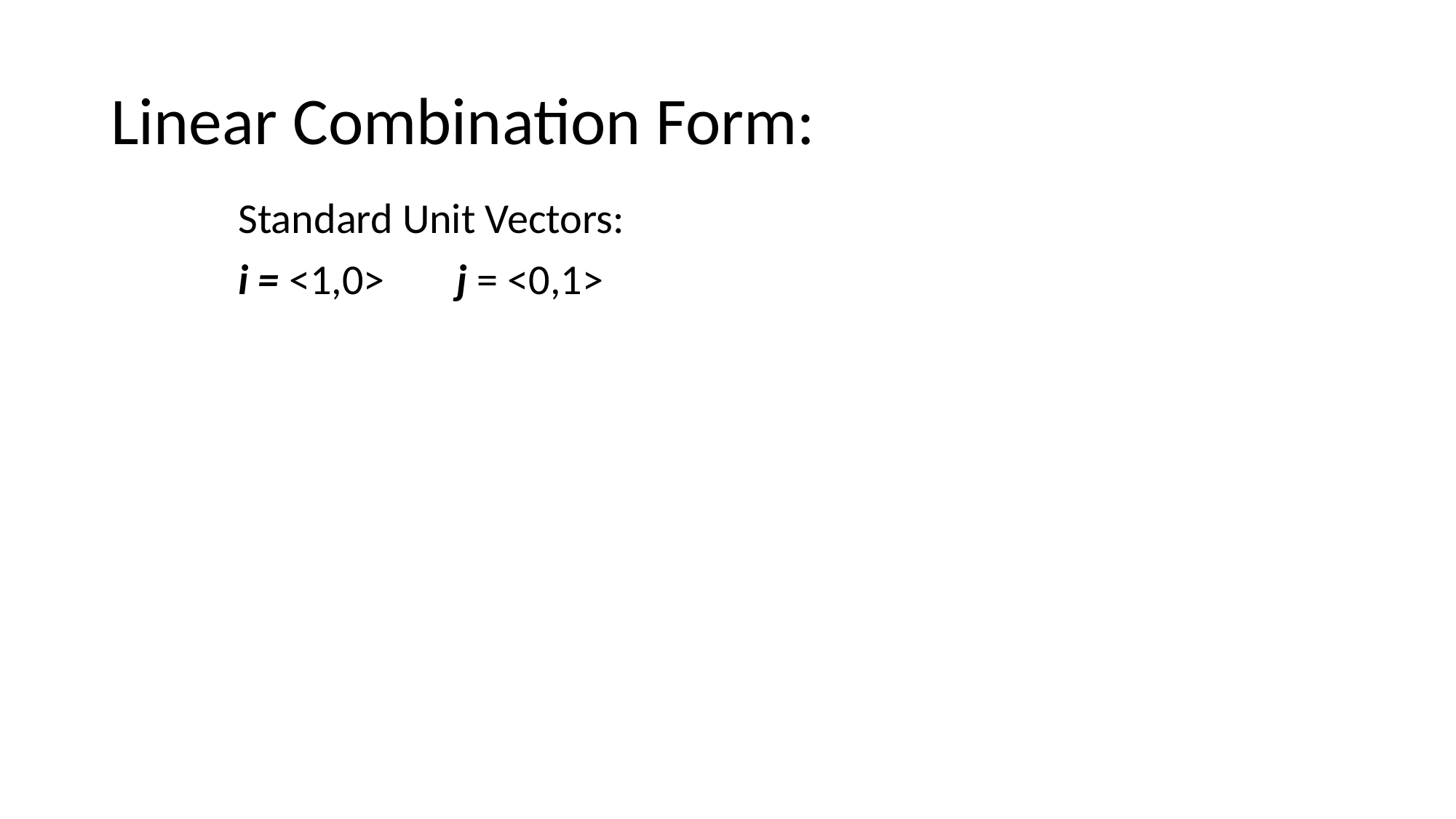

# Linear Combination Form:
Standard Unit Vectors:
i = <1,0>	j = <0,1>